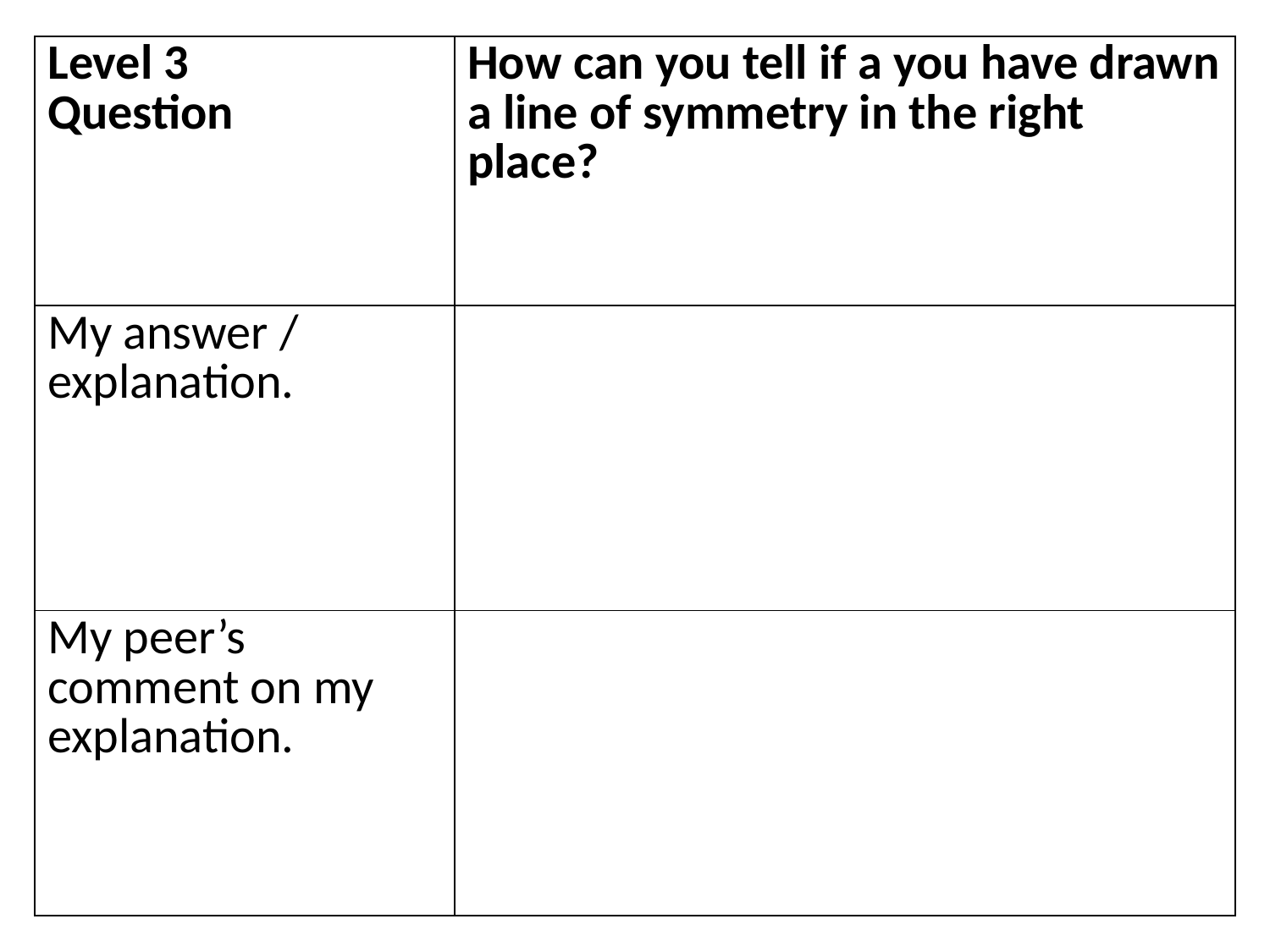

| Level 3 Question | How can you tell if a you have drawn a line of symmetry in the right place? |
| --- | --- |
| My answer / explanation. |  |
| My peer’s comment on my explanation. |  |